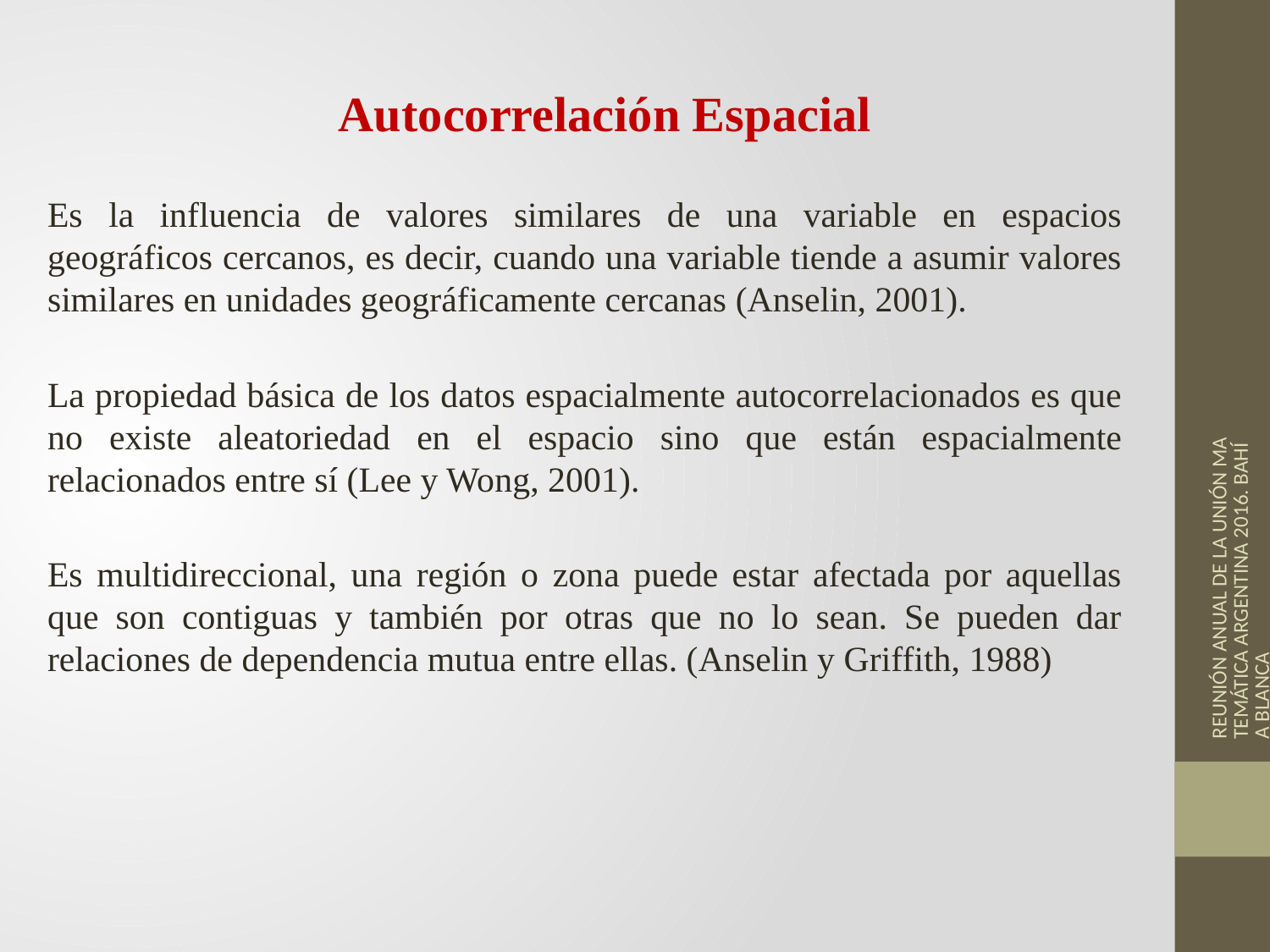

Autocorrelación Espacial
Es la influencia de valores similares de una variable en espacios geográficos cercanos, es decir, cuando una variable tiende a asumir valores similares en unidades geográficamente cercanas (Anselin, 2001).
La propiedad básica de los datos espacialmente autocorrelacionados es que no existe aleatoriedad en el espacio sino que están espacialmente relacionados entre sí (Lee y Wong, 2001).

Es multidireccional, una región o zona puede estar afectada por aquellas que son contiguas y también por otras que no lo sean. Se pueden dar relaciones de dependencia mutua entre ellas. (Anselin y Griffith, 1988)
REUNIÓN ANUAL DE LA UNIÓN MATEMÁTICA ARGENTINA 2016. BAHÍA BLANCA